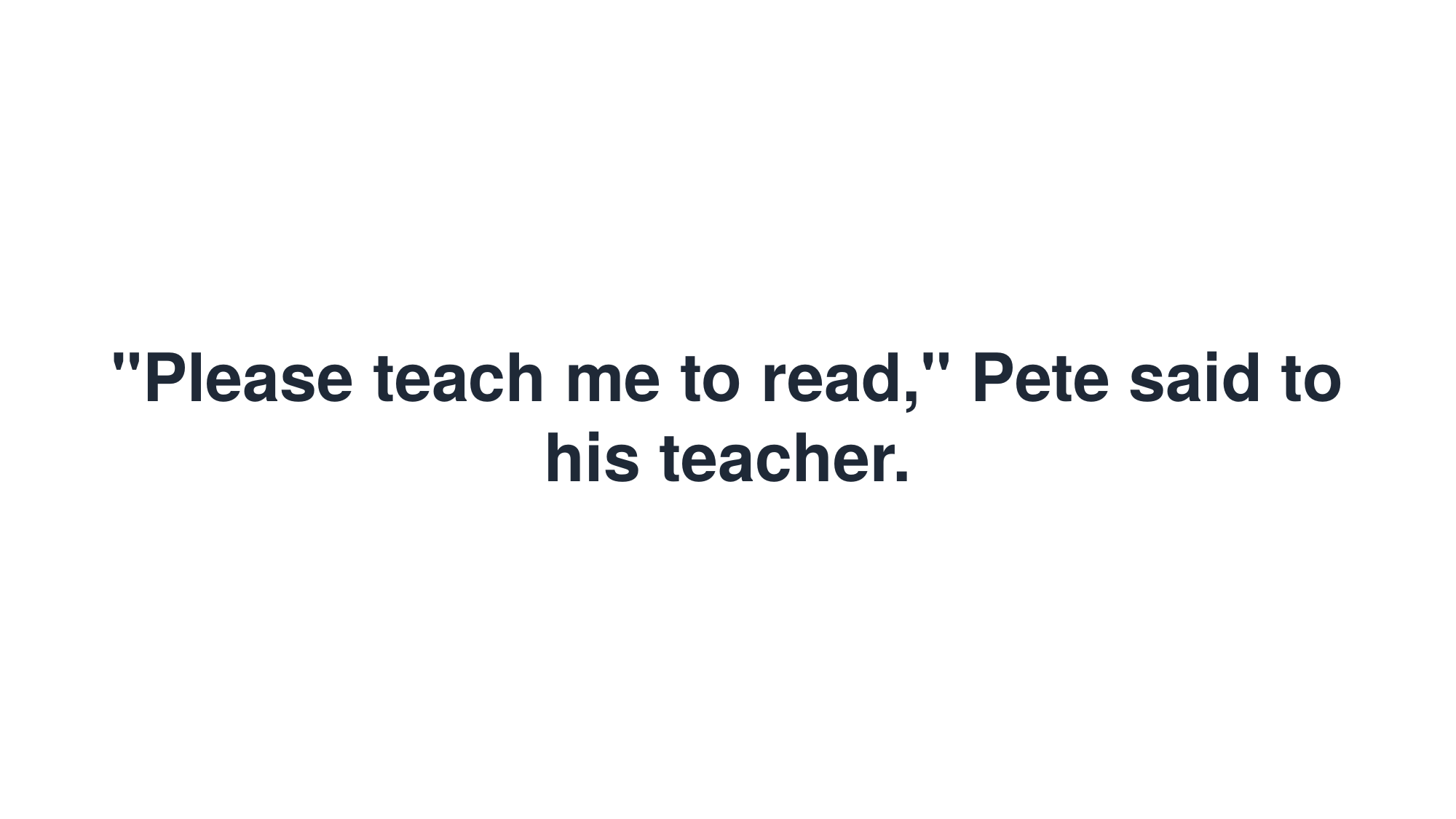

"Please teach me to read," Pete said to his teacher.